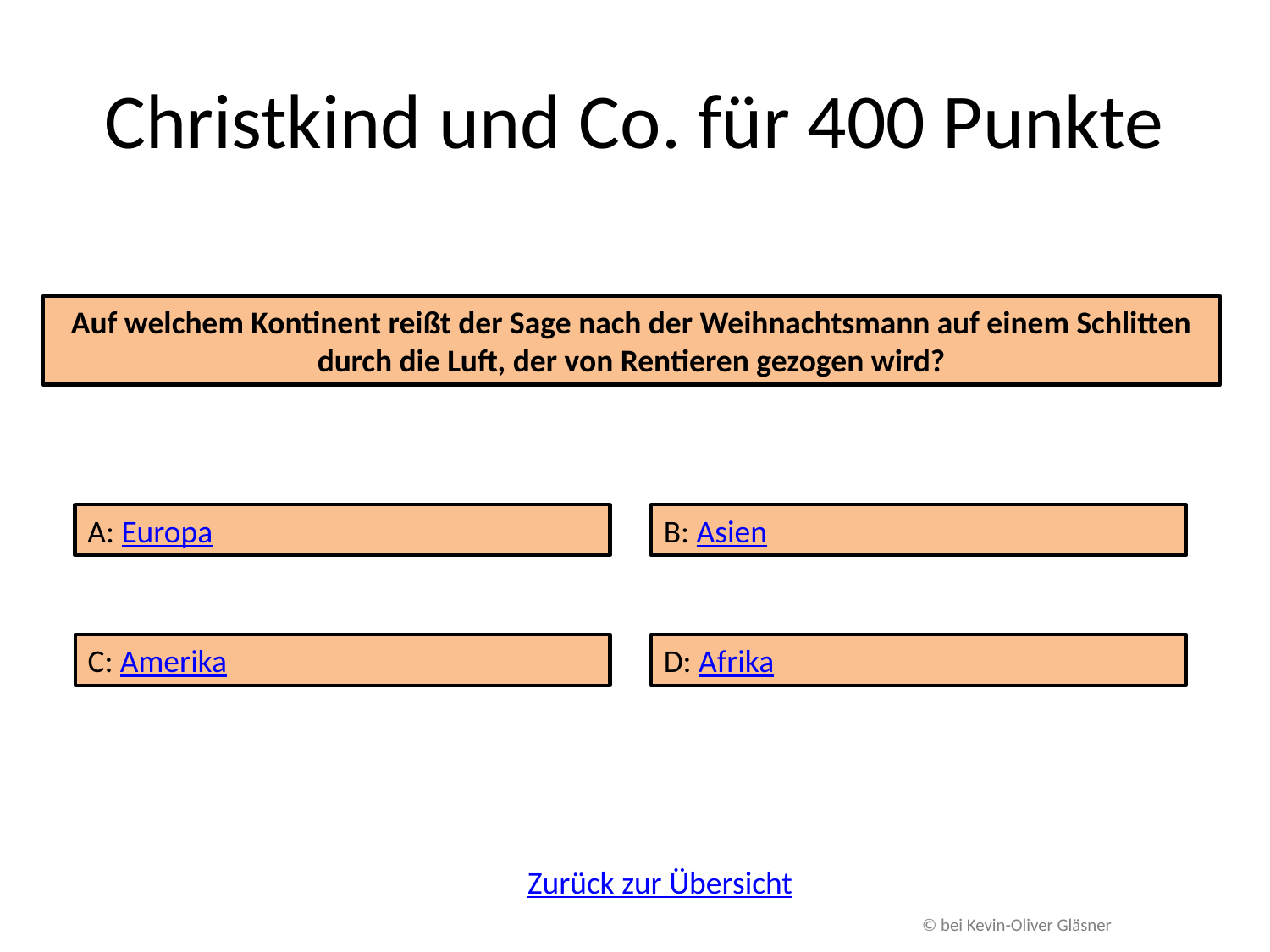

# Christkind und Co. für 400 Punkte
Auf welchem Kontinent reißt der Sage nach der Weihnachtsmann auf einem Schlitten durch die Luft, der von Rentieren gezogen wird?
A: Europa
B: Asien
C: Amerika
D: Afrika
Zurück zur Übersicht